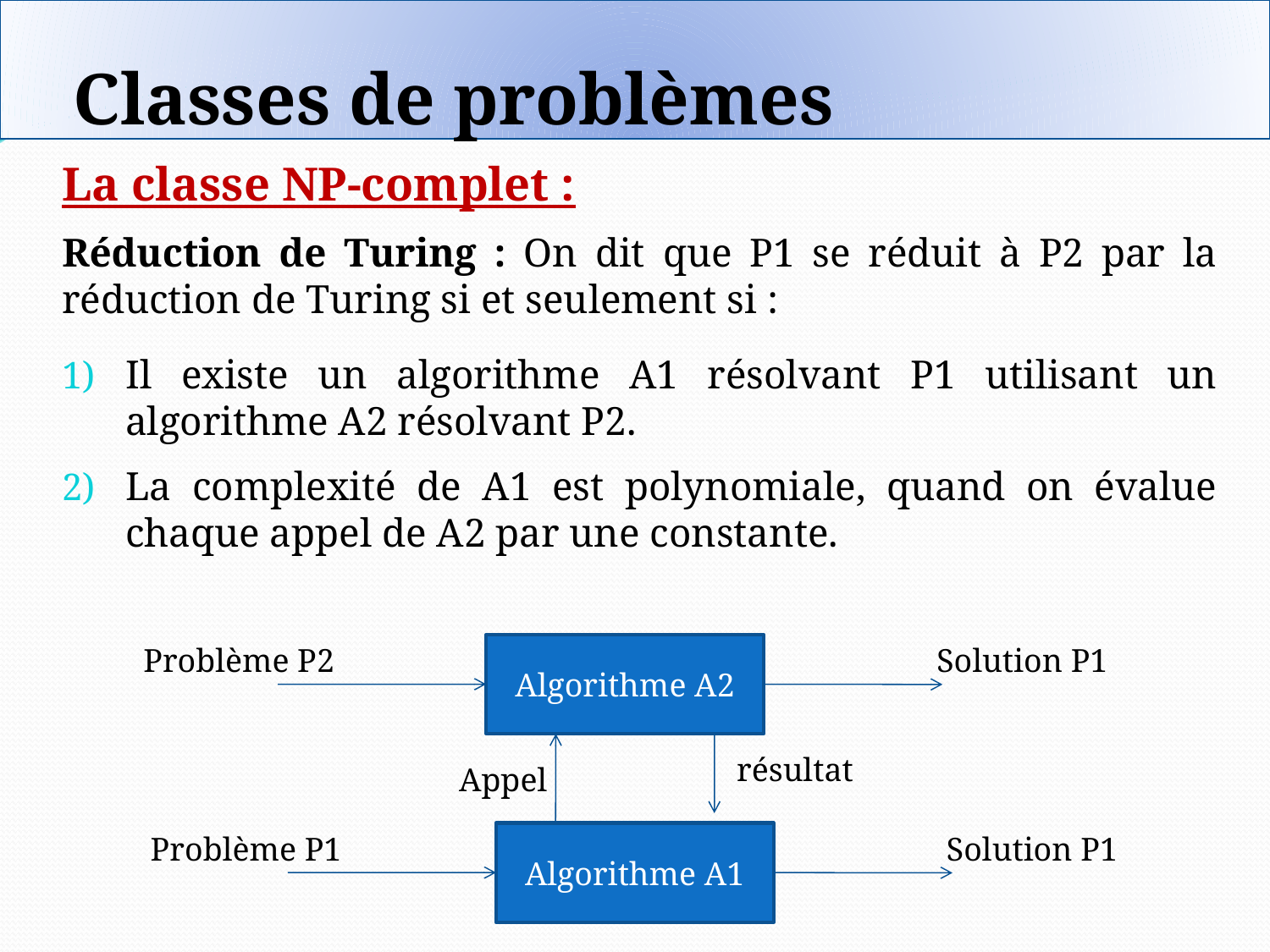

Classes de problèmes
La classe NP-complet :
Réduction de Turing : On dit que P1 se réduit à P2 par la réduction de Turing si et seulement si :
Il existe un algorithme A1 résolvant P1 utilisant un algorithme A2 résolvant P2.
La complexité de A1 est polynomiale, quand on évalue chaque appel de A2 par une constante.
Problème P2
Algorithme A2
Solution P1
résultat
Appel
Problème P1
Algorithme A1
Solution P1